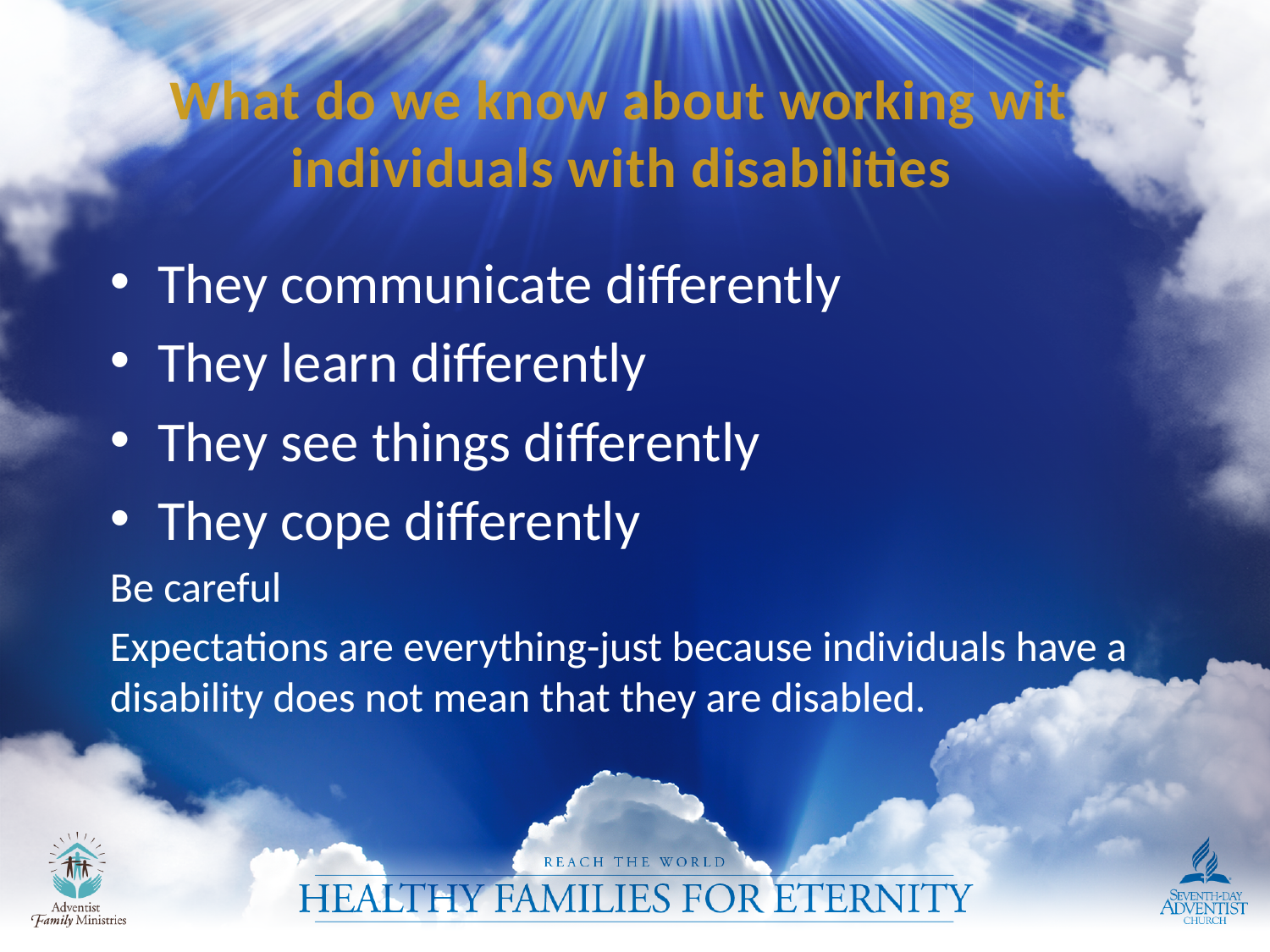

# What do we know about working with individuals with disabilities?
They communicate differently
They learn differently
They see things differently
They cope differently
Be careful
Expectations are everything-just because individuals have a disability does not mean that they are disabled.